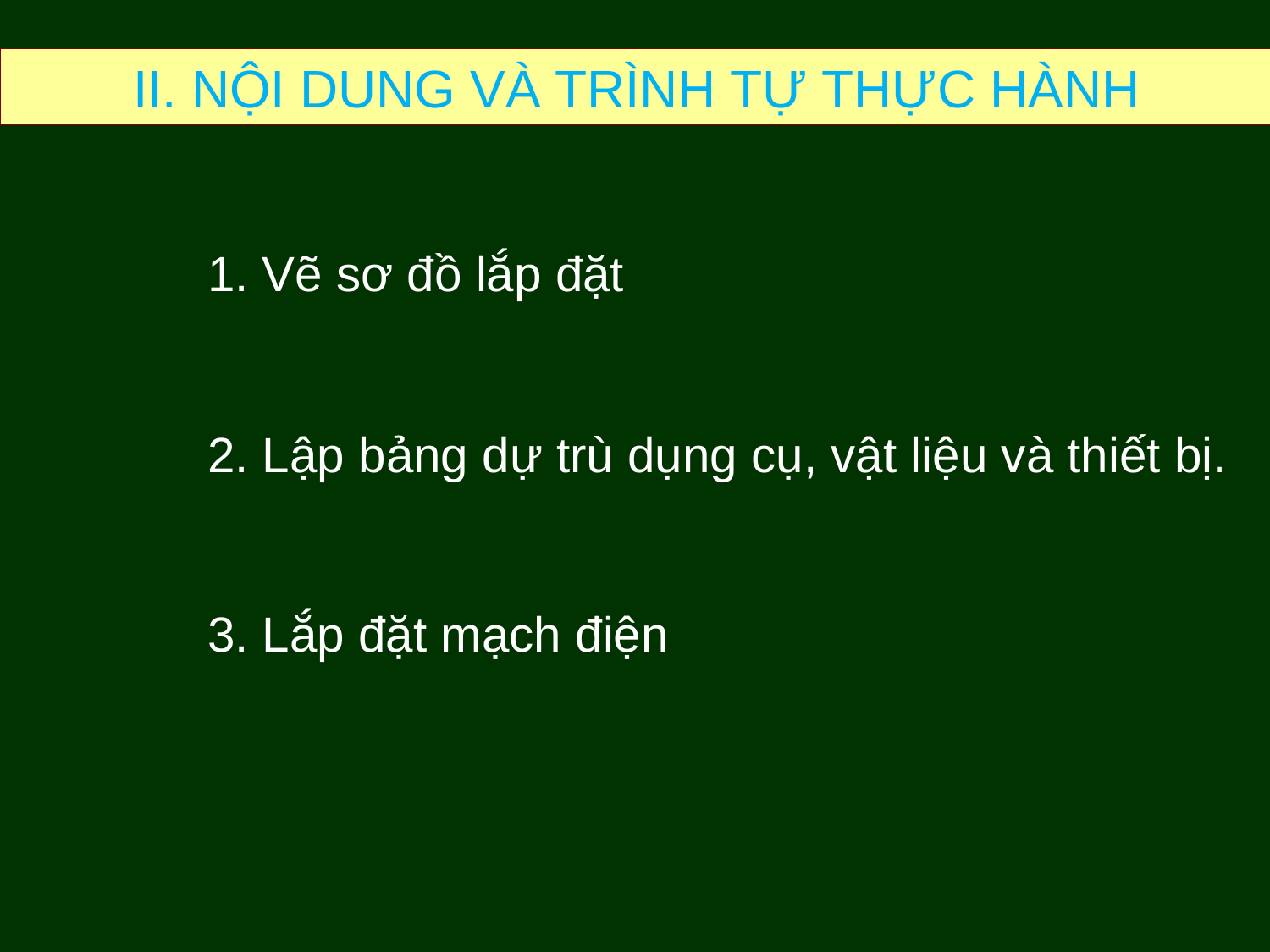

II. NỘI DUNG VÀ TRÌNH TỰ THỰC HÀNH
1. Vẽ sơ đồ lắp đặt
2. Lập bảng dự trù dụng cụ, vật liệu và thiết bị.
3. Lắp đặt mạch điện